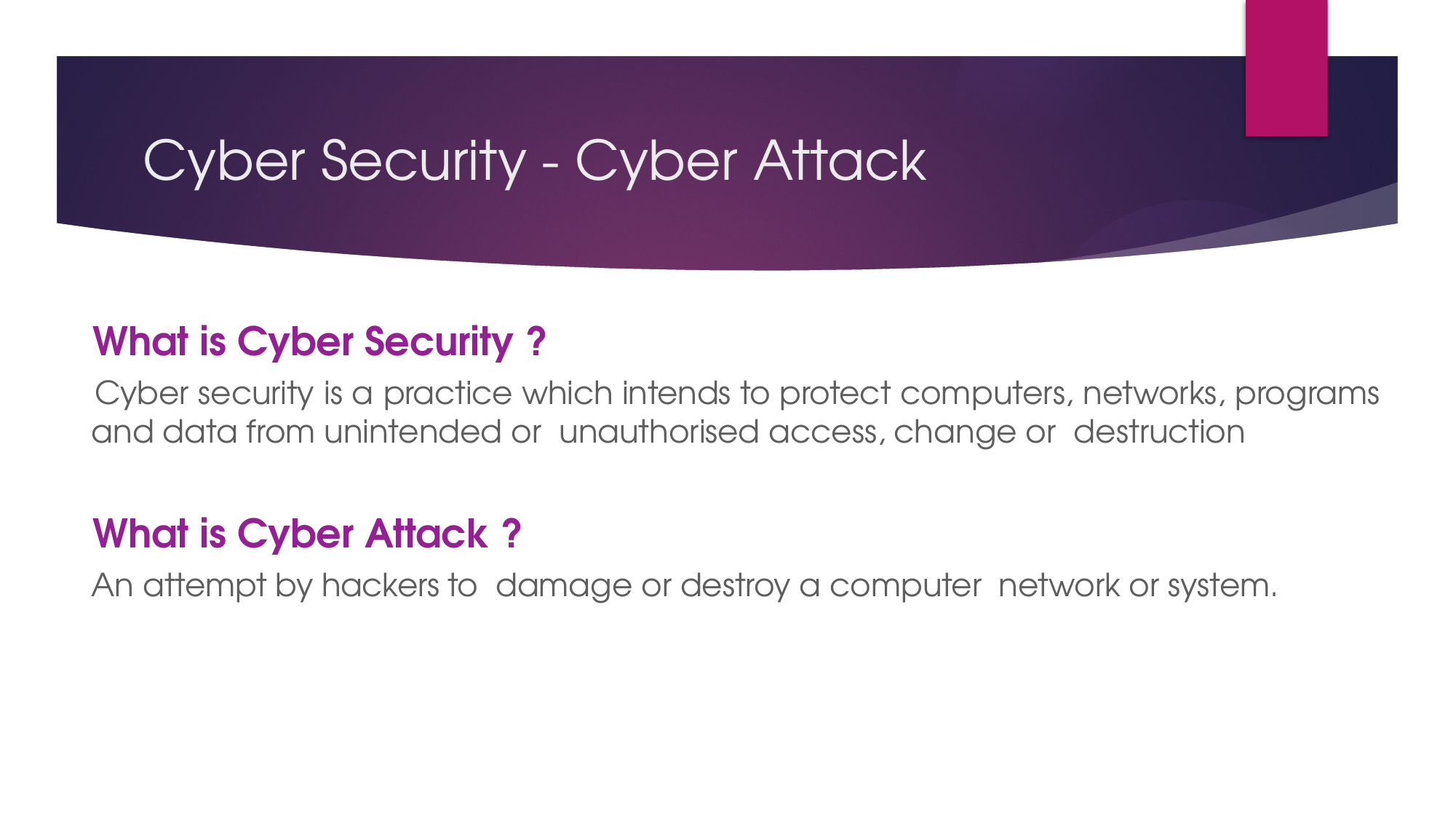

# Cyber Security - Cyber Attack
What is Cyber Security ?
Cyber security is a practice which intends to protect computers, networks, programs  and data from unintended or  unauthorised access, change or  destruction

What is Cyber Attack ?
An attempt by hackers to  damage or destroy a computer  network or system.